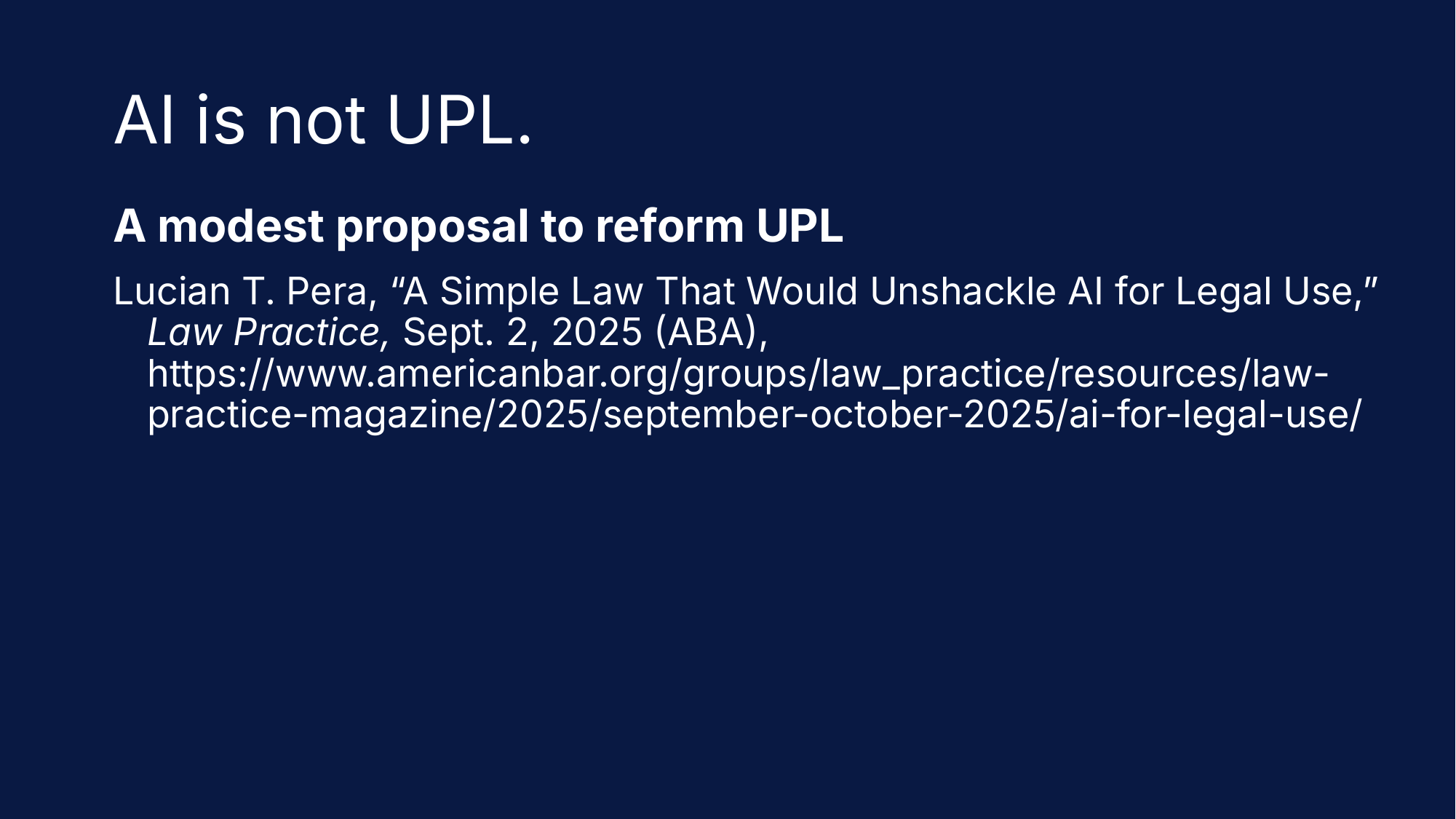

# AI is not UPL.
A modest proposal to reform UPL
Lucian T. Pera, “A Simple Law That Would Unshackle AI for Legal Use,” Law Practice, Sept. 2, 2025 (ABA), https://www.americanbar.org/groups/law_practice/resources/law-practice-magazine/2025/september-october-2025/ai-for-legal-use/